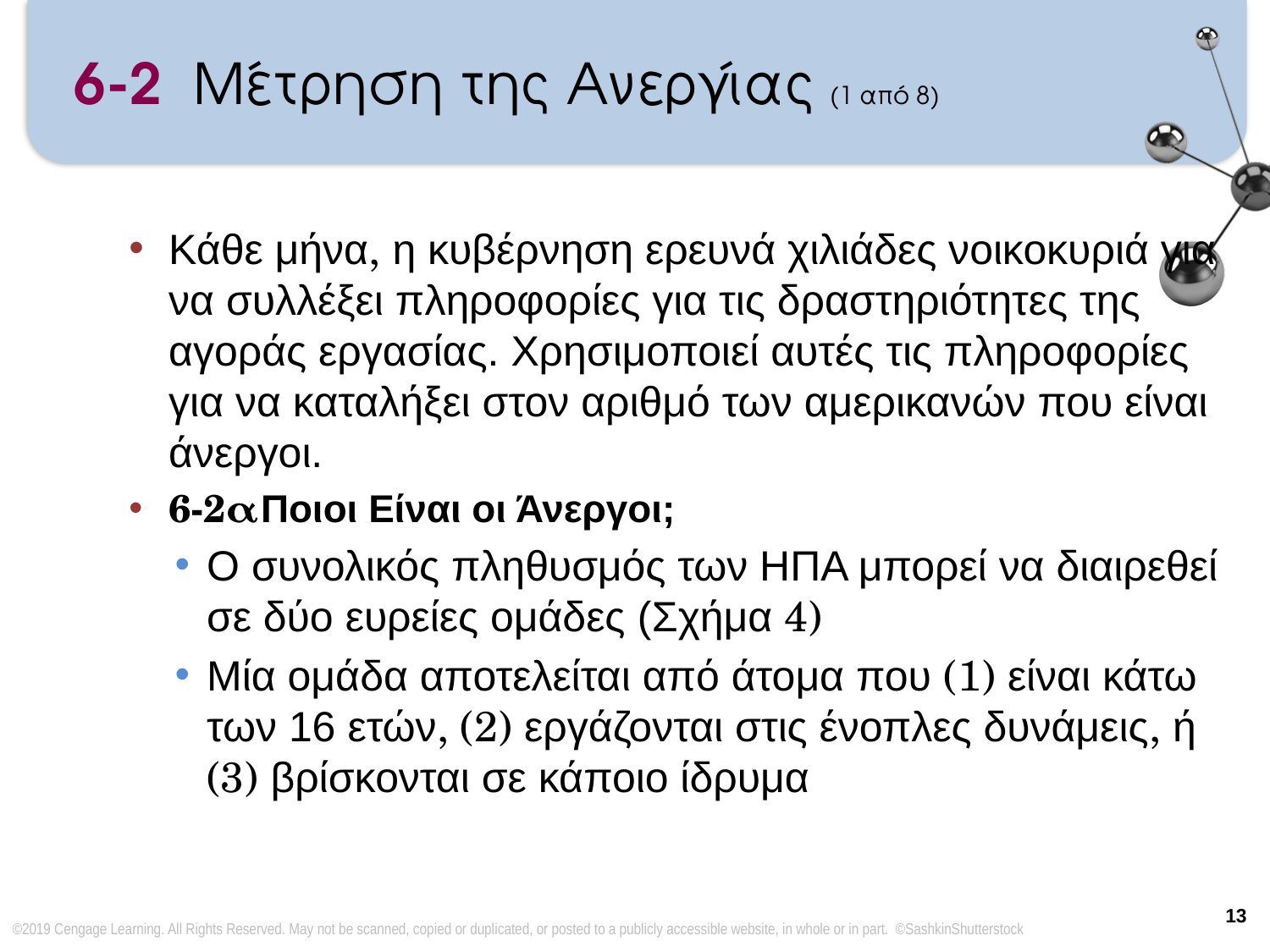

# 6-2  Μέτρηση της Ανεργίας (1 από 8)
Κάθε μήνα, η κυβέρνηση ερευνά χιλιάδες νοικοκυριά για να συλλέξει πληροφορίες για τις δραστηριότητες της αγοράς εργασίας. Χρησιμοποιεί αυτές τις πληροφορίες για να καταλήξει στον αριθμό των αμερικανών που είναι άνεργοι.
6-2α Ποιοι Είναι οι Άνεργοι;
Ο συνολικός πληθυσμός των ΗΠΑ μπορεί να διαιρεθεί σε δύο ευρείες ομάδες (Σχήμα 4)
Μία ομάδα αποτελείται από άτομα που (1) είναι κάτω των 16 ετών, (2) εργάζονται στις ένοπλες δυνάμεις, ή (3) βρίσκονται σε κάποιο ίδρυμα

13